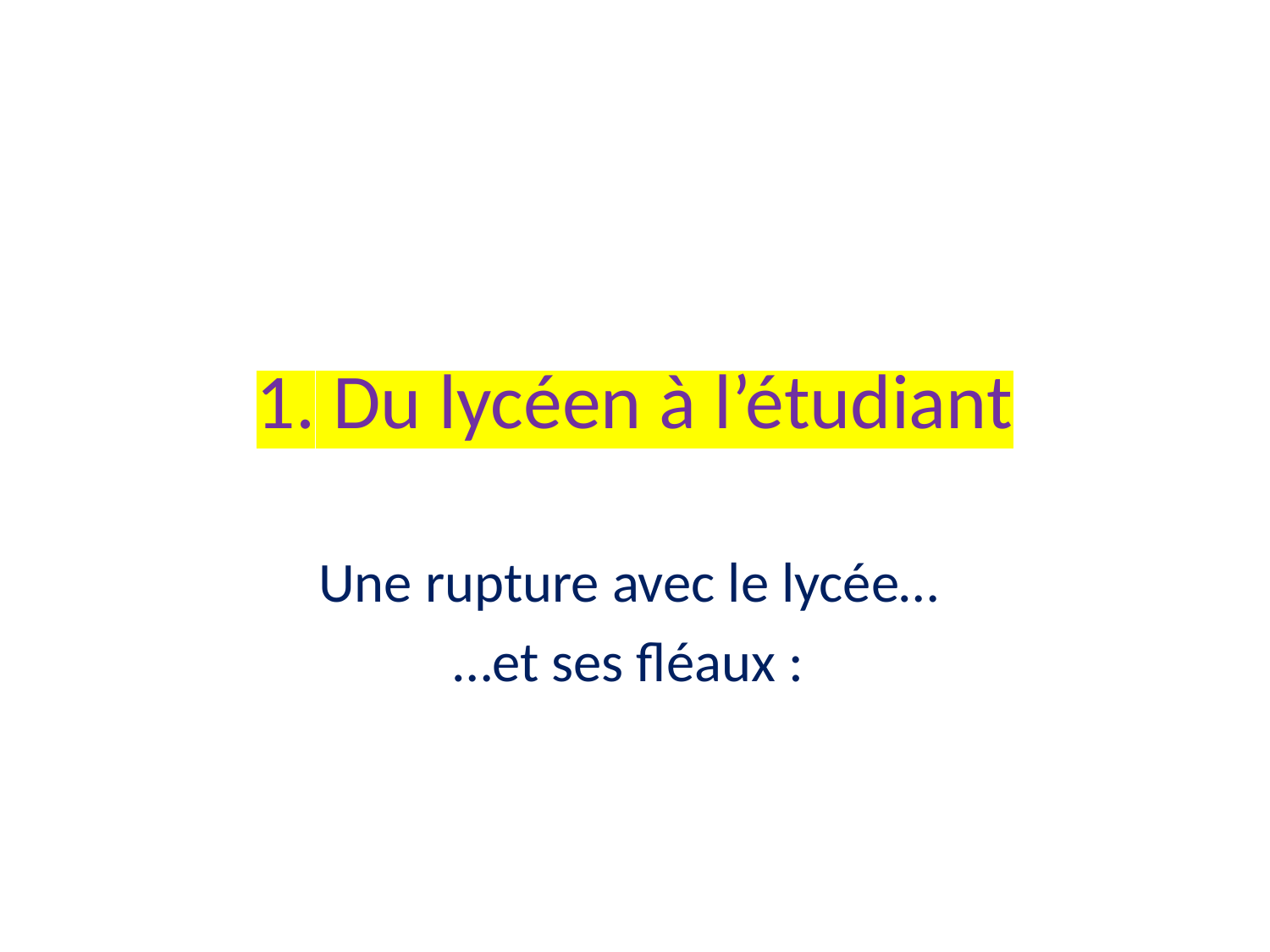

# 1. Du lycéen à l’étudiant
Une rupture avec le lycée…
…et ses fléaux :